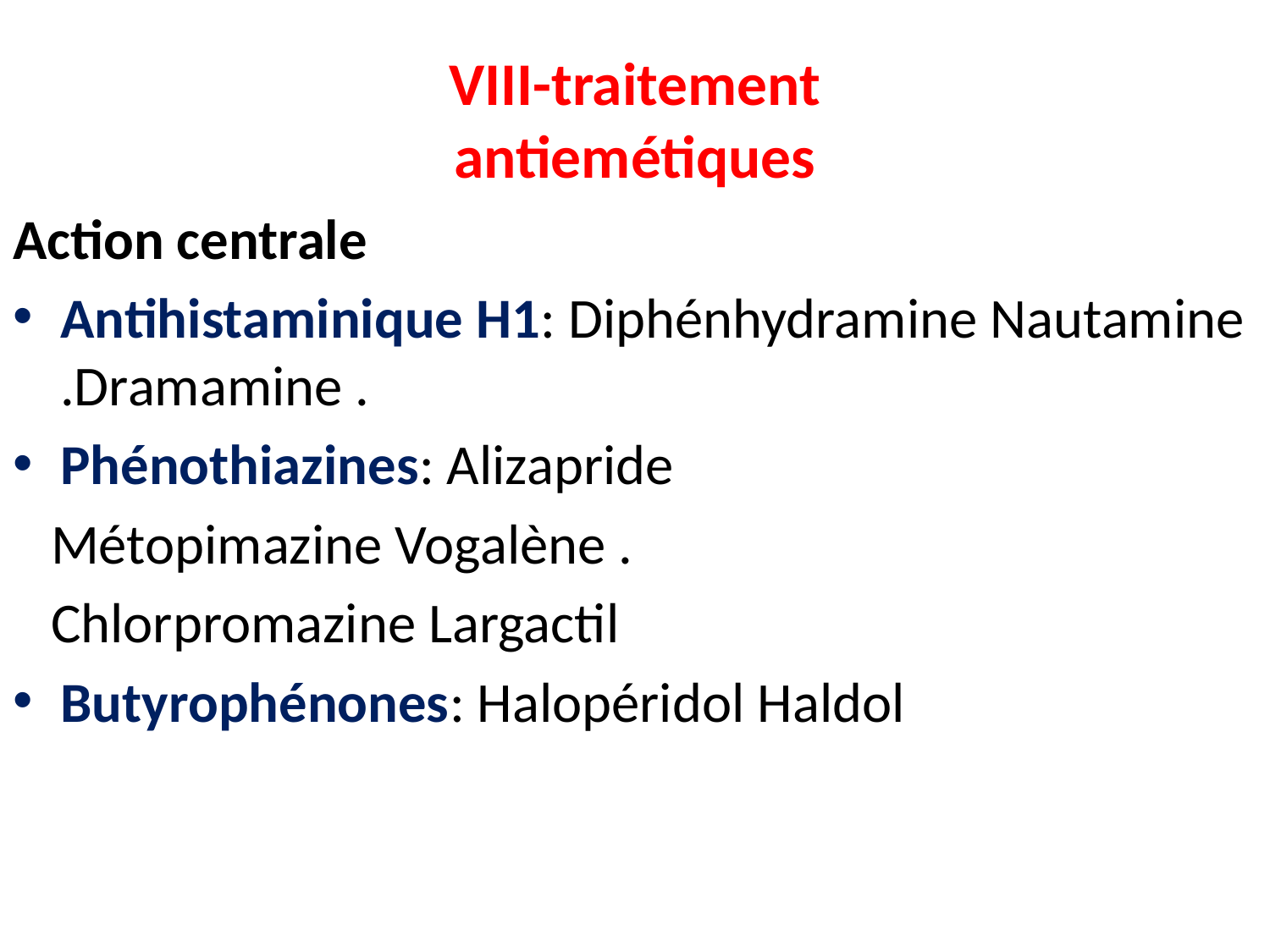

# VIII-traitement antiemétiques
Action centrale
Antihistaminique H1: Diphénhydramine Nautamine .Dramamine .
Phénothiazines: Alizapride
   Métopimazine Vogalène .
   Chlorpromazine Largactil
Butyrophénones: Halopéridol Haldol